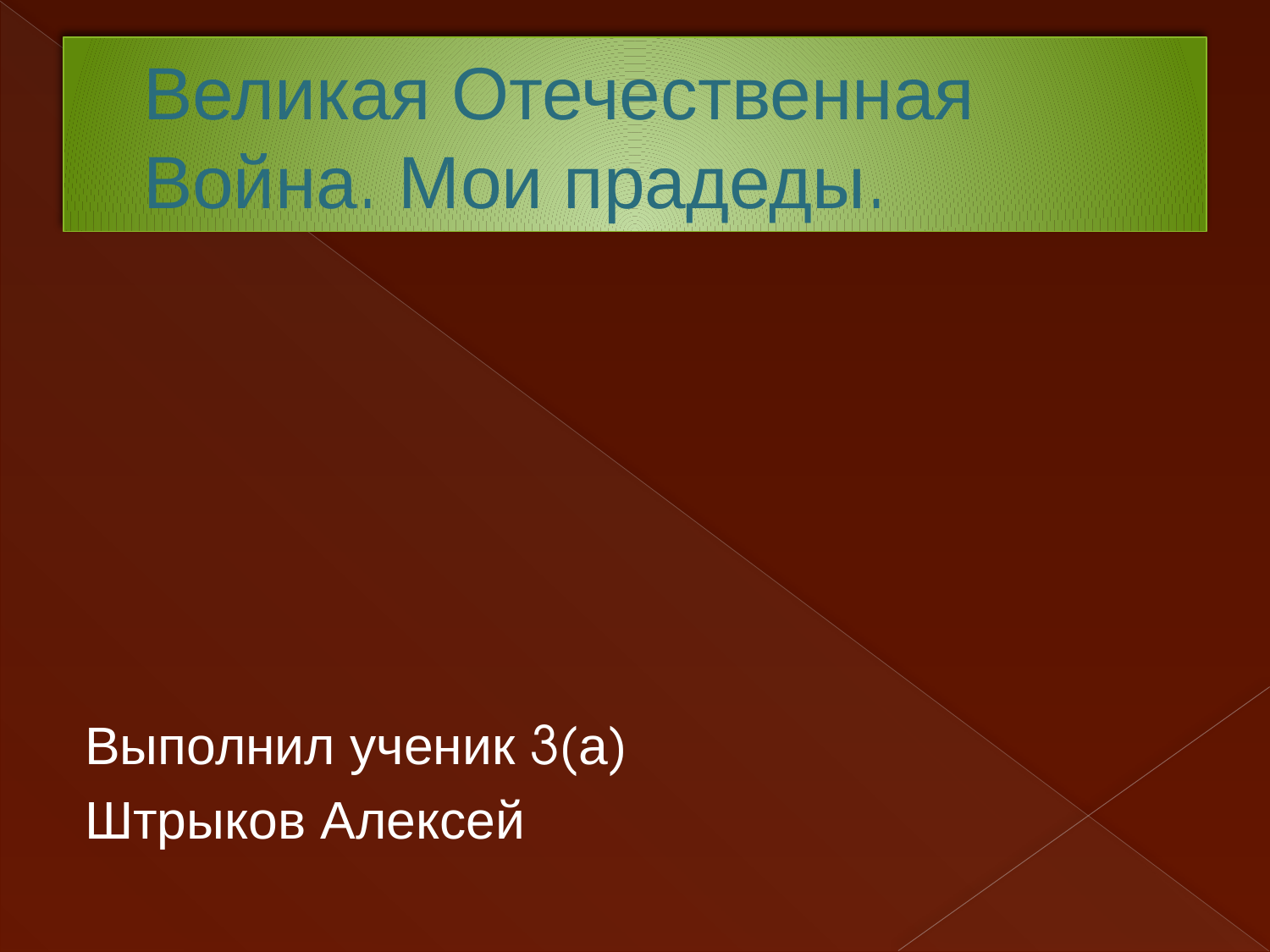

# Великая Отечественная Война. Мои прадеды.

Выполнил ученик 3(а)
Штрыков Алексей